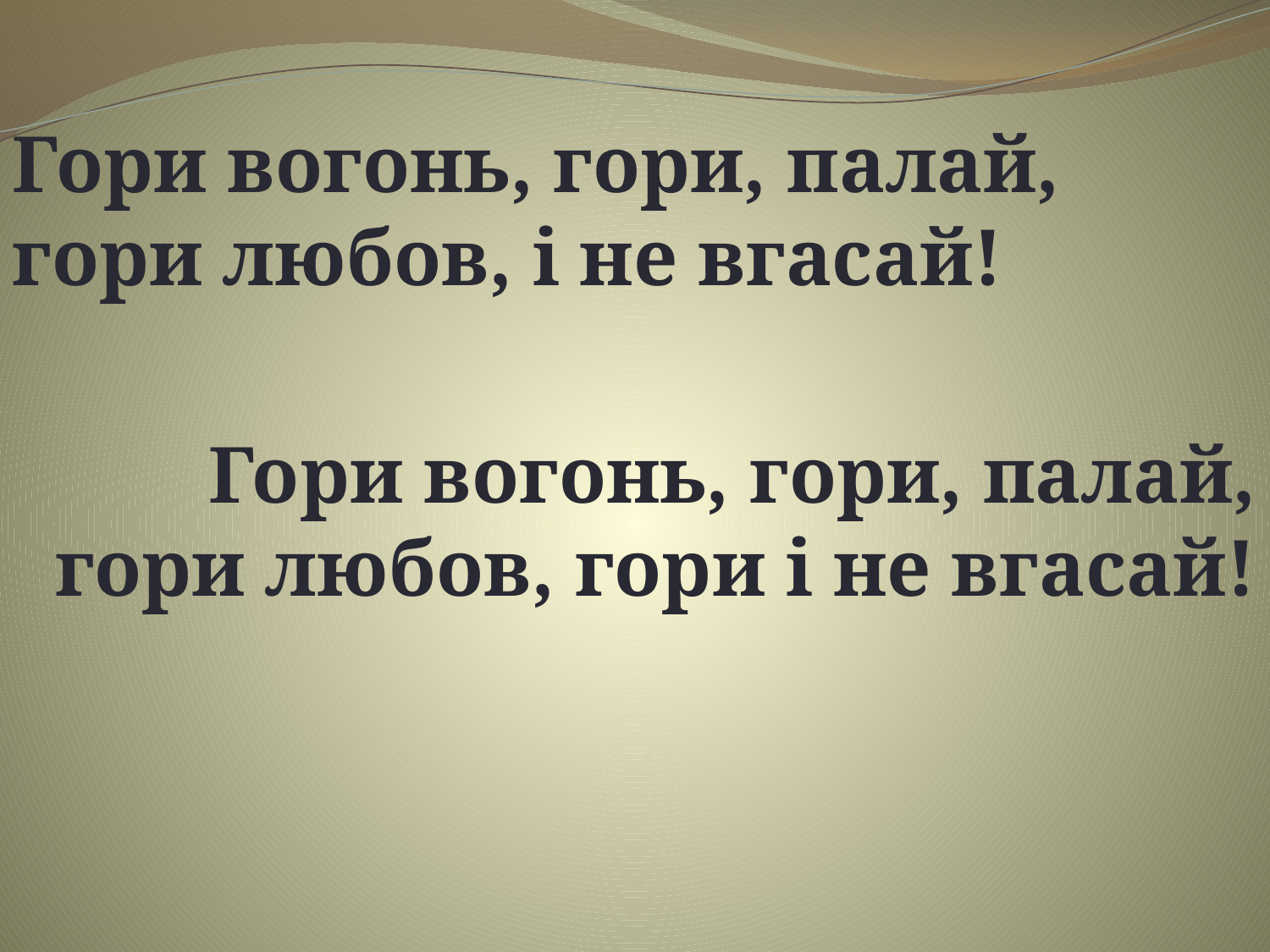

Гори вогонь, гори, палай, гори любов, і не вгасай!

Гори вогонь, гори, палай, гори любов, гори і не вгасай!